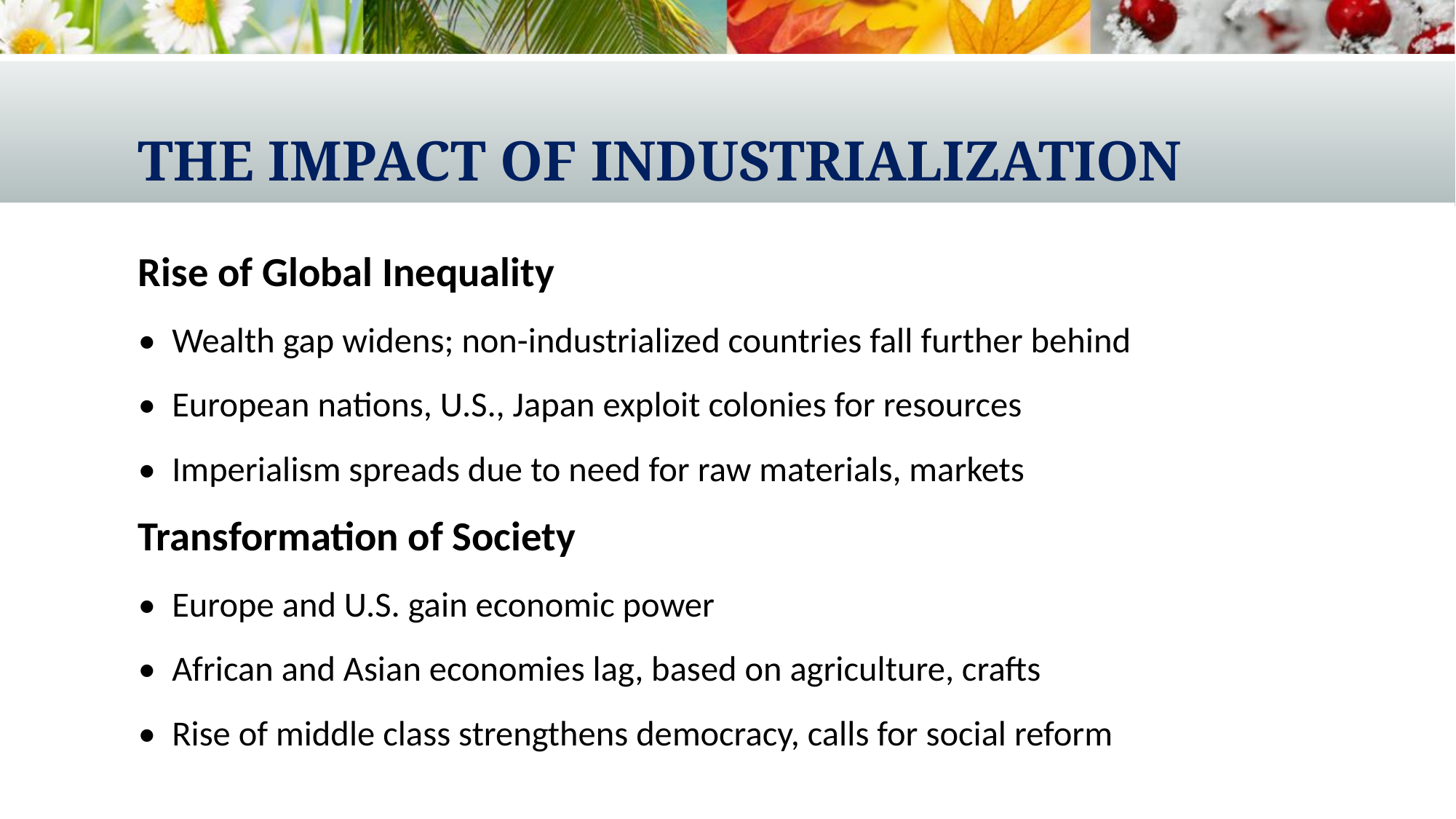

# The Impact of Industrialization
Rise of Global Inequality
•  Wealth gap widens; non-industrialized countries fall further behind
•  European nations, U.S., Japan exploit colonies for resources
•  Imperialism spreads due to need for raw materials, markets
Transformation of Society
•  Europe and U.S. gain economic power
•  African and Asian economies lag, based on agriculture, crafts
•  Rise of middle class strengthens democracy, calls for social reform